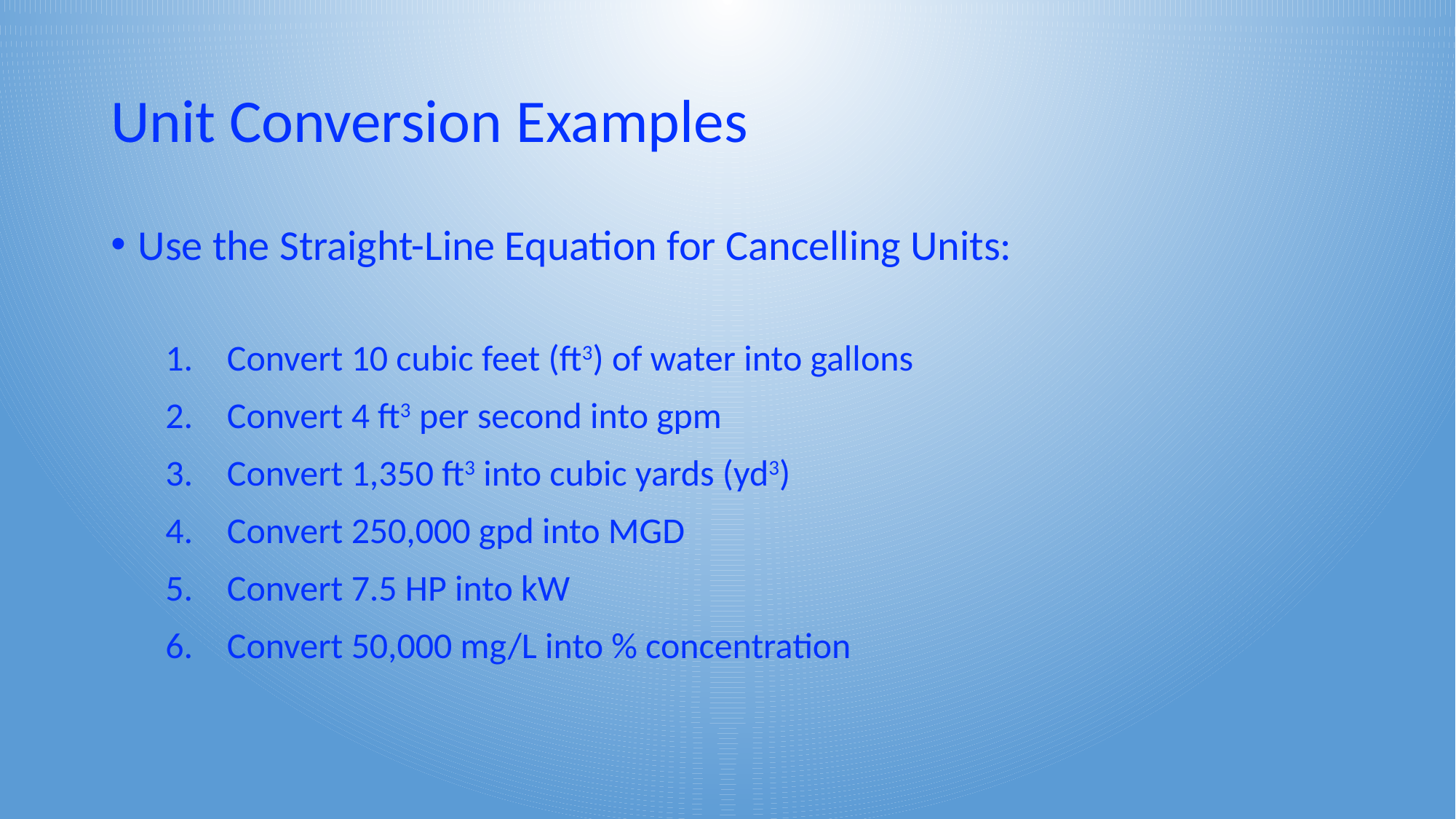

# Unit Conversion Examples
Use the Straight-Line Equation for Cancelling Units:

Convert 10 cubic feet (ft3) of water into gallons
Convert 4 ft3 per second into gpm
Convert 1,350 ft3 into cubic yards (yd3)
Convert 250,000 gpd into MGD
Convert 7.5 HP into kW
Convert 50,000 mg/L into % concentration